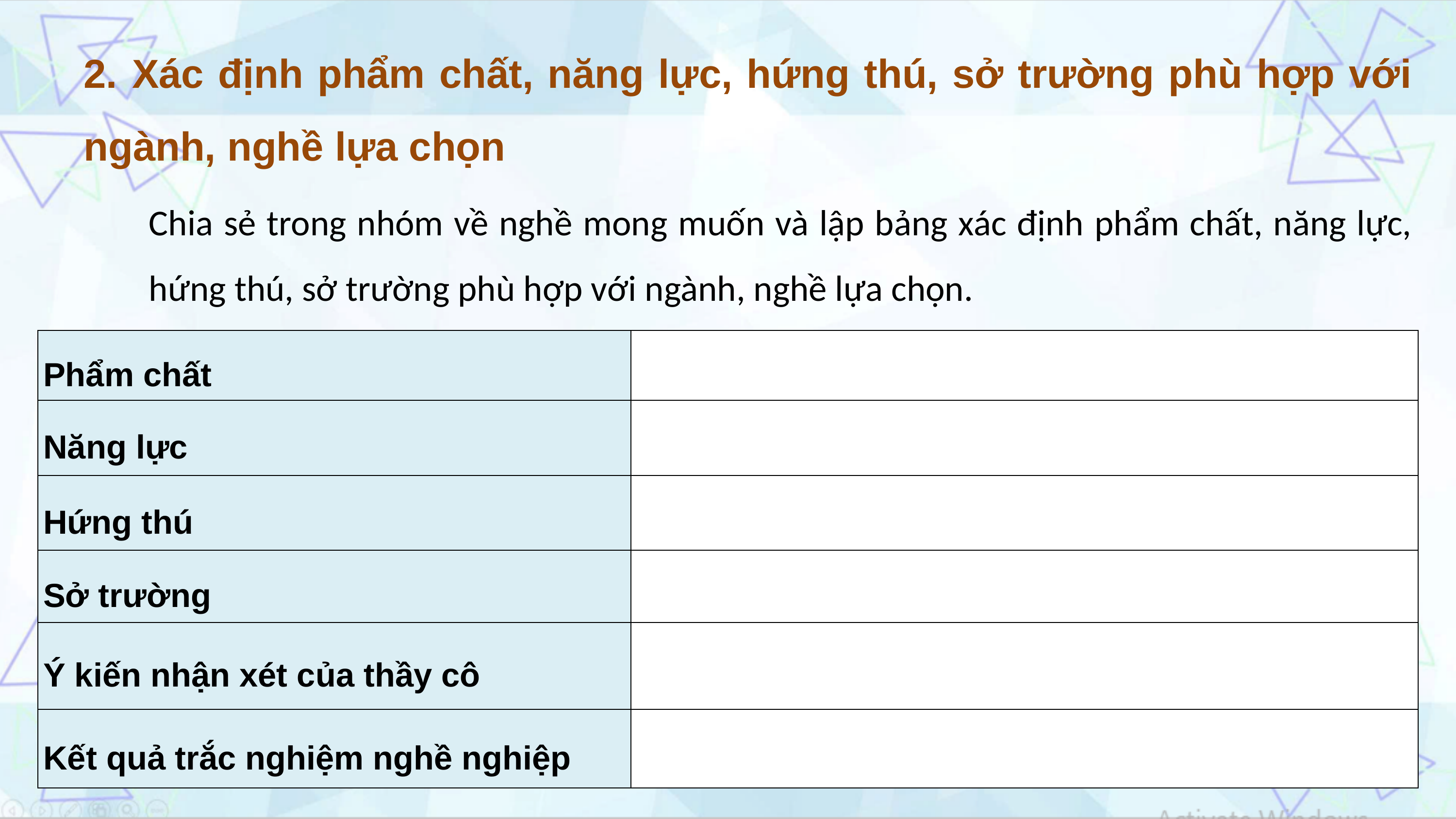

2. Xác định phẩm chất, năng lực, hứng thú, sở trường phù hợp với ngành, nghề lựa chọn
Chia sẻ trong nhóm về nghề mong muốn và lập bảng xác định phẩm chất, năng lực, hứng thú, sở trường phù hợp với ngành, nghề lựa chọn.
| Phẩm chất |  |
| --- | --- |
| Năng lực |  |
| Hứng thú |  |
| Sở trường |  |
| Ý kiến nhận xét của thầy cô |  |
| Kết quả trắc nghiệm nghề nghiệp |  |